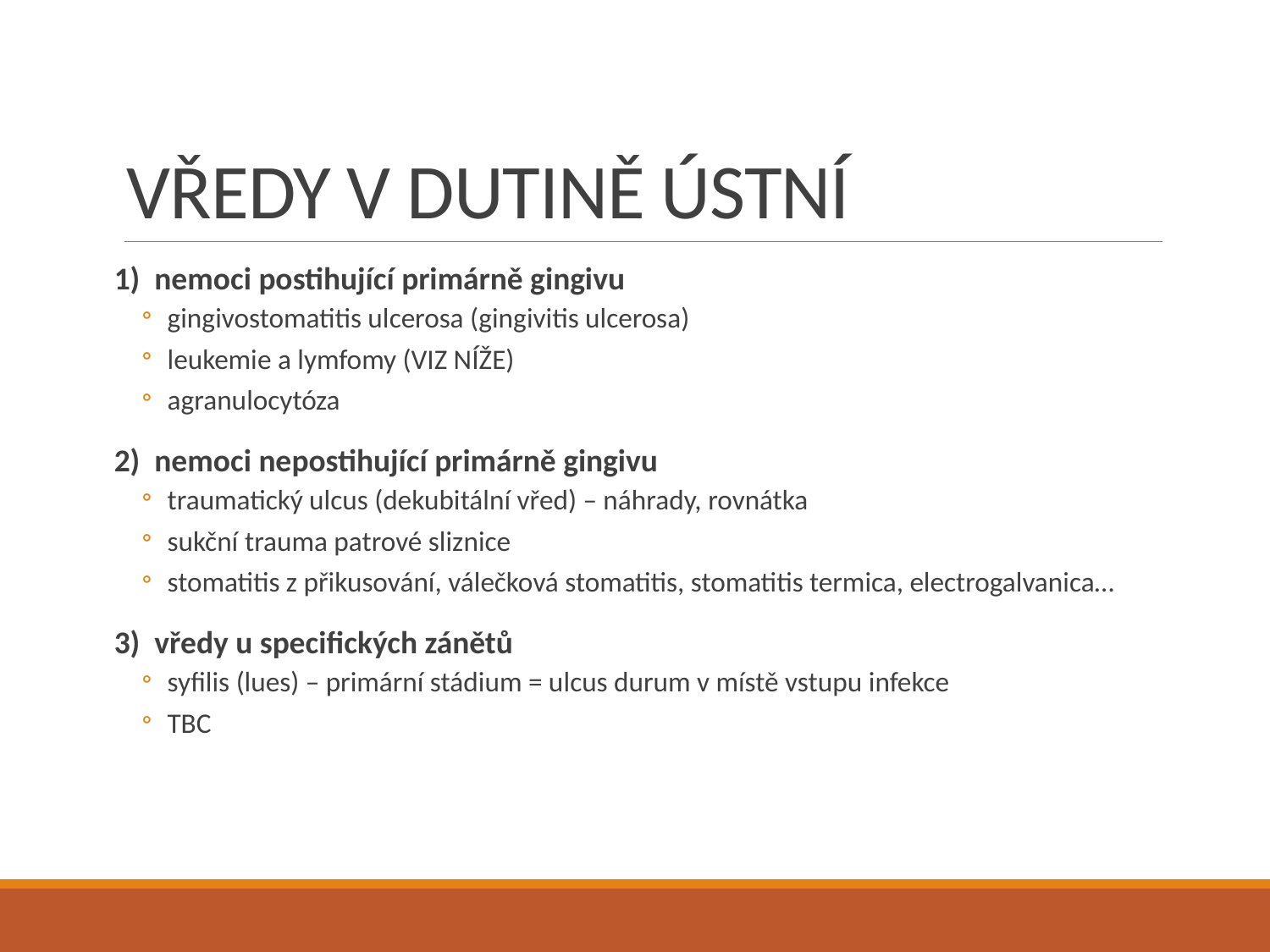

# VŘEDY V DUTINĚ ÚSTNÍ
1)  nemoci postihující primárně gingivu
gingivostomatitis ulcerosa (gingivitis ulcerosa)
leukemie a lymfomy (VIZ NÍŽE)
agranulocytóza
2)  nemoci nepostihující primárně gingivu
traumatický ulcus (dekubitální vřed) – náhrady, rovnátka
sukční trauma patrové sliznice
stomatitis z přikusování, válečková stomatitis, stomatitis termica, electrogalvanica…
3)  vředy u specifických zánětů
syfilis (lues) – primární stádium = ulcus durum v místě vstupu infekce
TBC